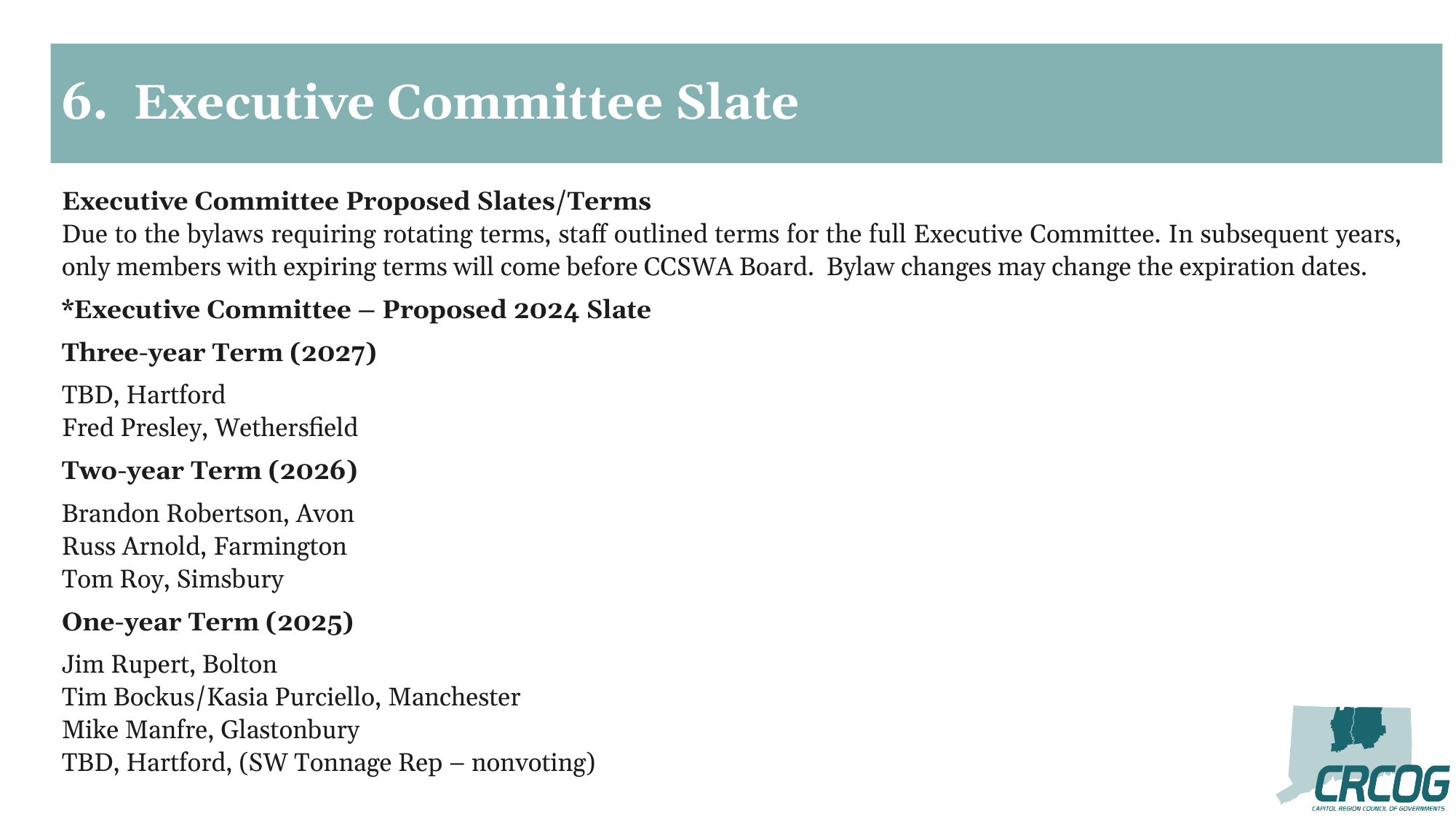

# 6.  Executive Committee Slate
Executive Committee Proposed Slates/Terms
Due to the bylaws requiring rotating terms, staff outlined terms for the full Executive Committee. In subsequent years, only members with expiring terms will come before CCSWA Board.  Bylaw changes may change the expiration dates.
*Executive Committee – Proposed 2024 Slate
Three-year Term (2027)
TBD, Hartford
Fred Presley, Wethersfield
Two-year Term (2026)
Brandon Robertson, Avon
Russ Arnold, Farmington
Tom Roy, Simsbury
One-year Term (2025)
Jim Rupert, Bolton
Tim Bockus/Kasia Purciello, Manchester
Mike Manfre, Glastonbury
TBD, Hartford, (SW Tonnage Rep – nonvoting)